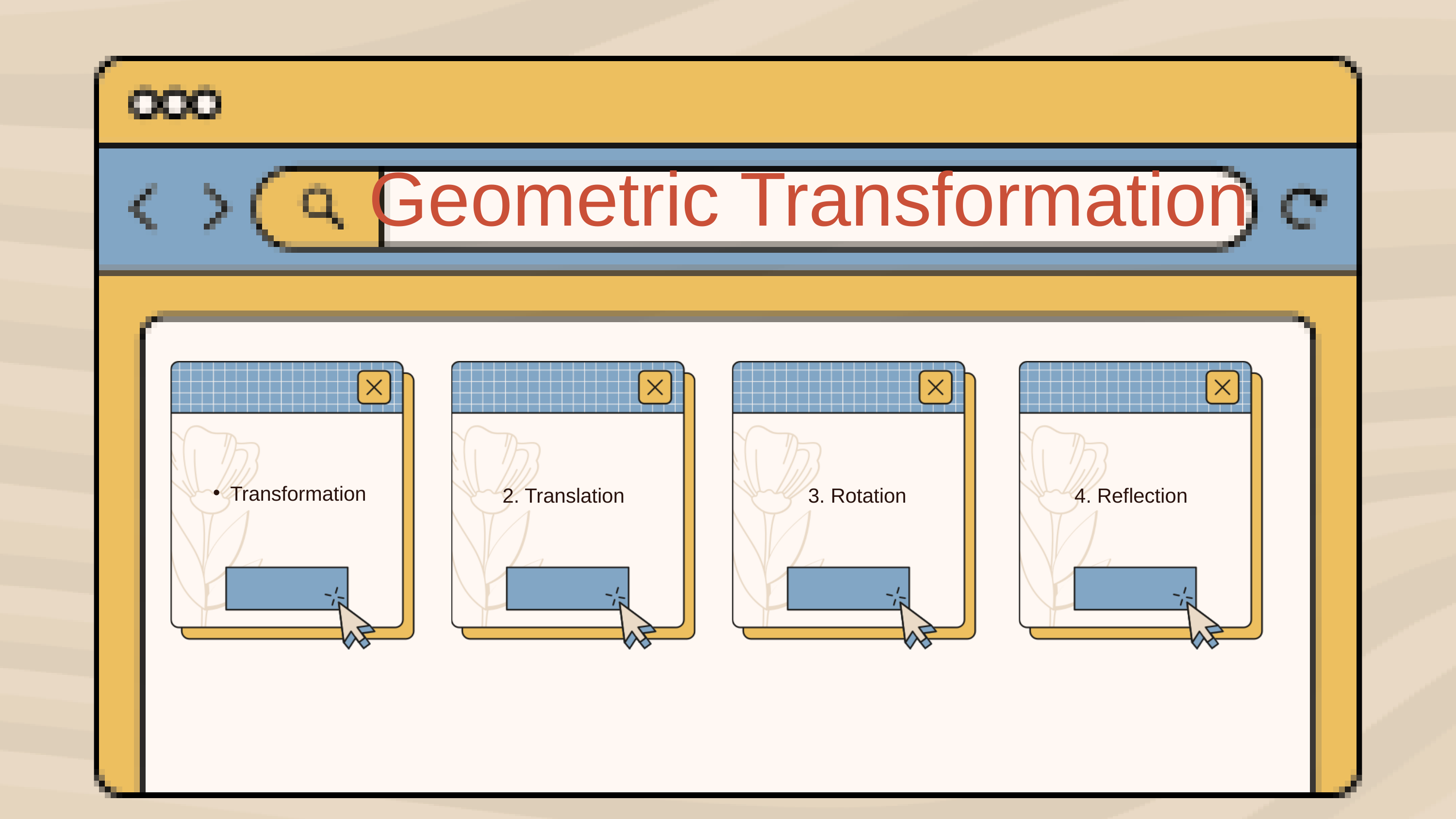

Geometric Transformation

Transformation
2. Translation
3. Rotation
4. Reflection